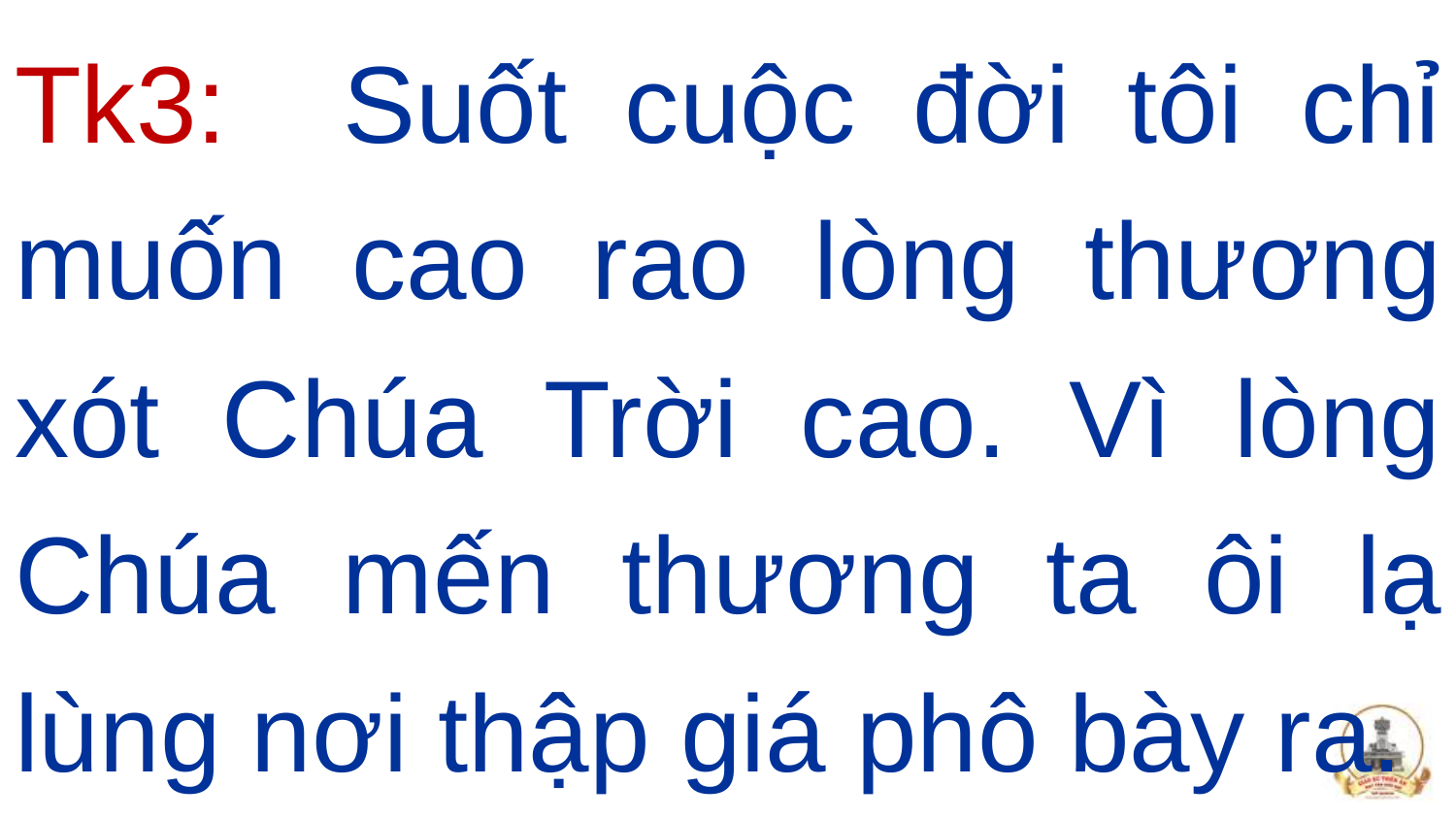

Tk3:  Suốt cuộc đời tôi chỉ muốn cao rao lòng thương xót Chúa Trời cao. Vì lòng Chúa mến thương ta ôi lạ lùng nơi thập giá phô bày ra.